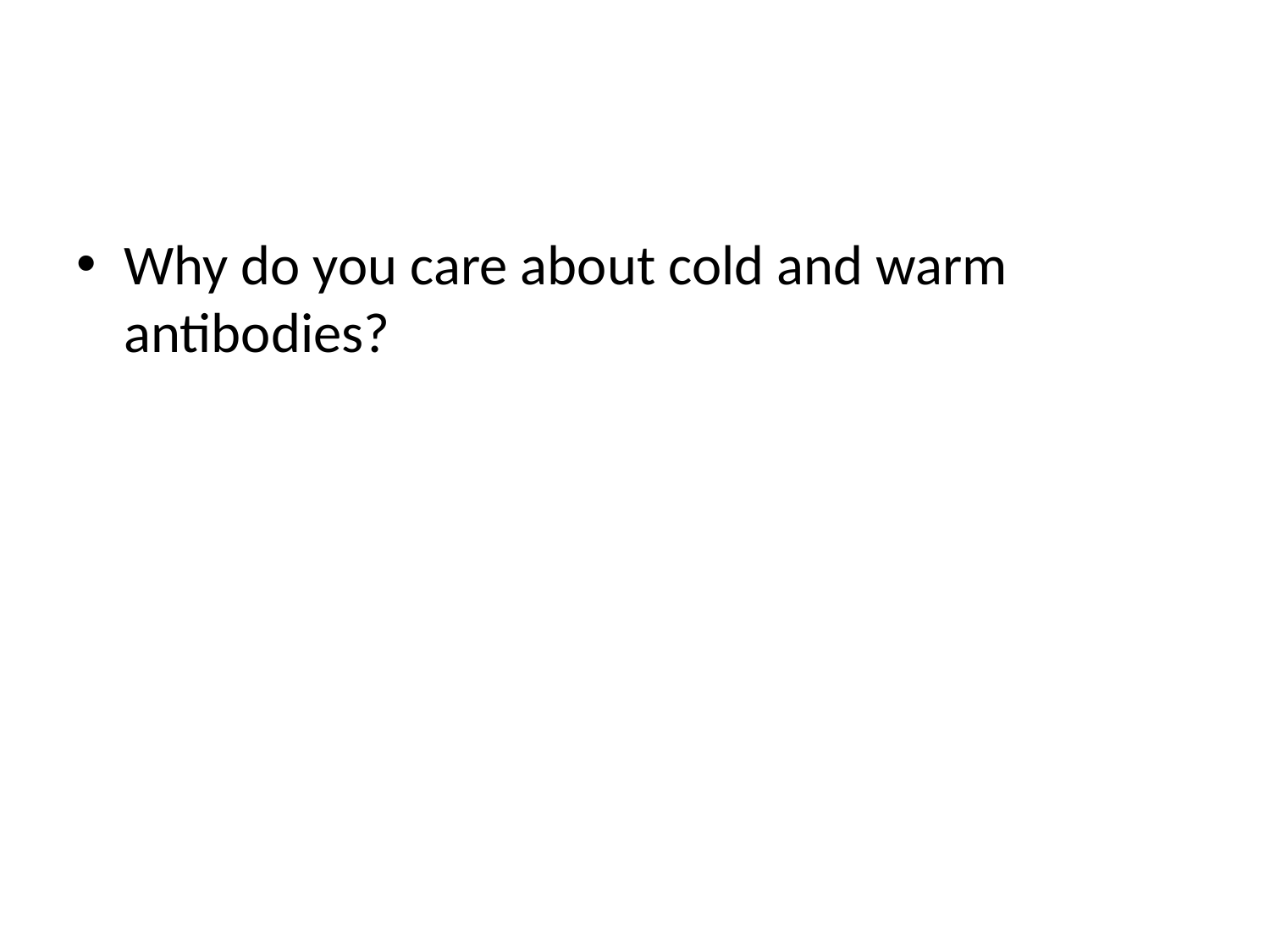

#
Why do you care about cold and warm antibodies?